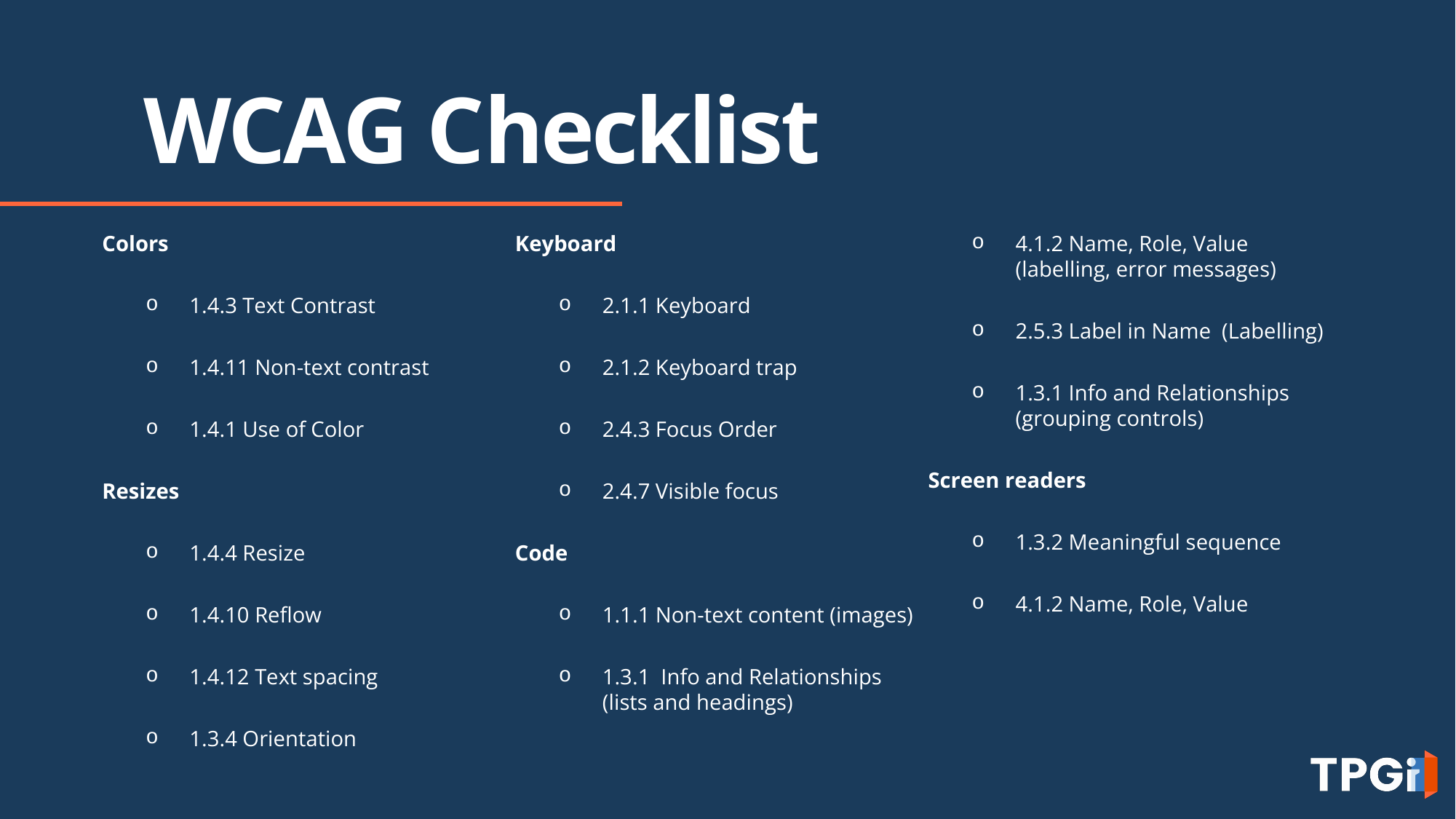

# WCAG Checklist
Colors
1.4.3 Text Contrast
1.4.11 Non-text contrast
1.4.1 Use of Color
Resizes
1.4.4 Resize
1.4.10 Reflow
1.4.12 Text spacing
1.3.4 Orientation
Keyboard
2.1.1 Keyboard
2.1.2 Keyboard trap
2.4.3 Focus Order
2.4.7 Visible focus
Code
1.1.1 Non-text content (images)
1.3.1  Info and Relationships (lists and headings)
4.1.2 Name, Role, Value (labelling, error messages)
2.5.3 Label in Name  (Labelling)
1.3.1 Info and Relationships (grouping controls)
Screen readers
1.3.2 Meaningful sequence
4.1.2 Name, Role, Value